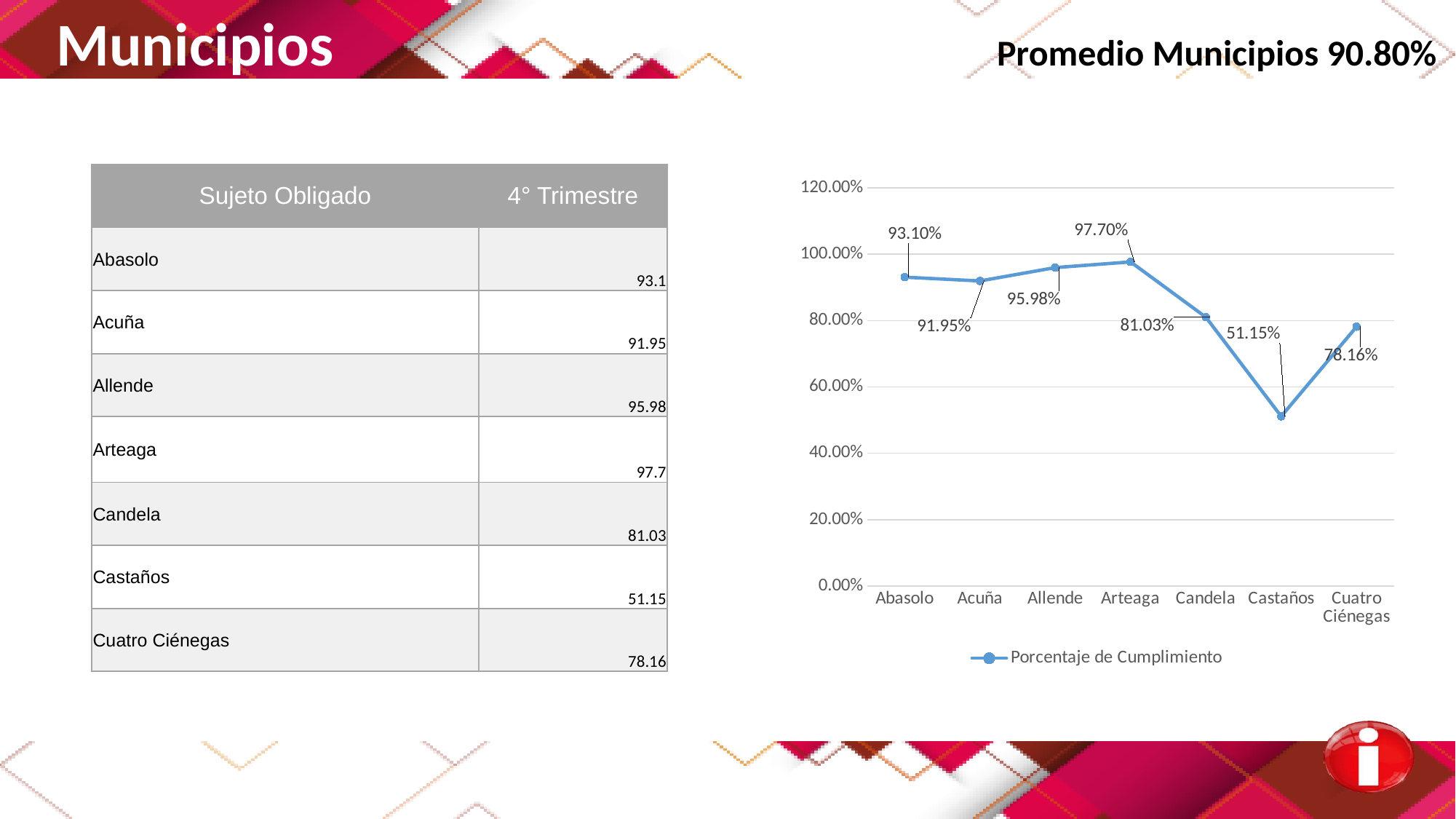

Municipios                                                            Promedio Municipios 90.80%
| Sujeto Obligado | 4° Trimestre |
| --- | --- |
| Abasolo | 93.1 |
| Acuña | 91.95 |
| Allende | 95.98 |
| Arteaga | 97.7 |
| Candela | 81.03 |
| Castaños | 51.15 |
| Cuatro Ciénegas | 78.16 |

### Chart

| Category | Porcentaje de Cumplimiento |
|---|---|
| Abasolo | 0.931 |
| Acuña | 0.9195 |
| Allende | 0.9598 |
| Arteaga | 0.977 |
| Candela | 0.8103 |
| Castaños | 0.5115 |
| Cuatro Ciénegas | 0.7816 |